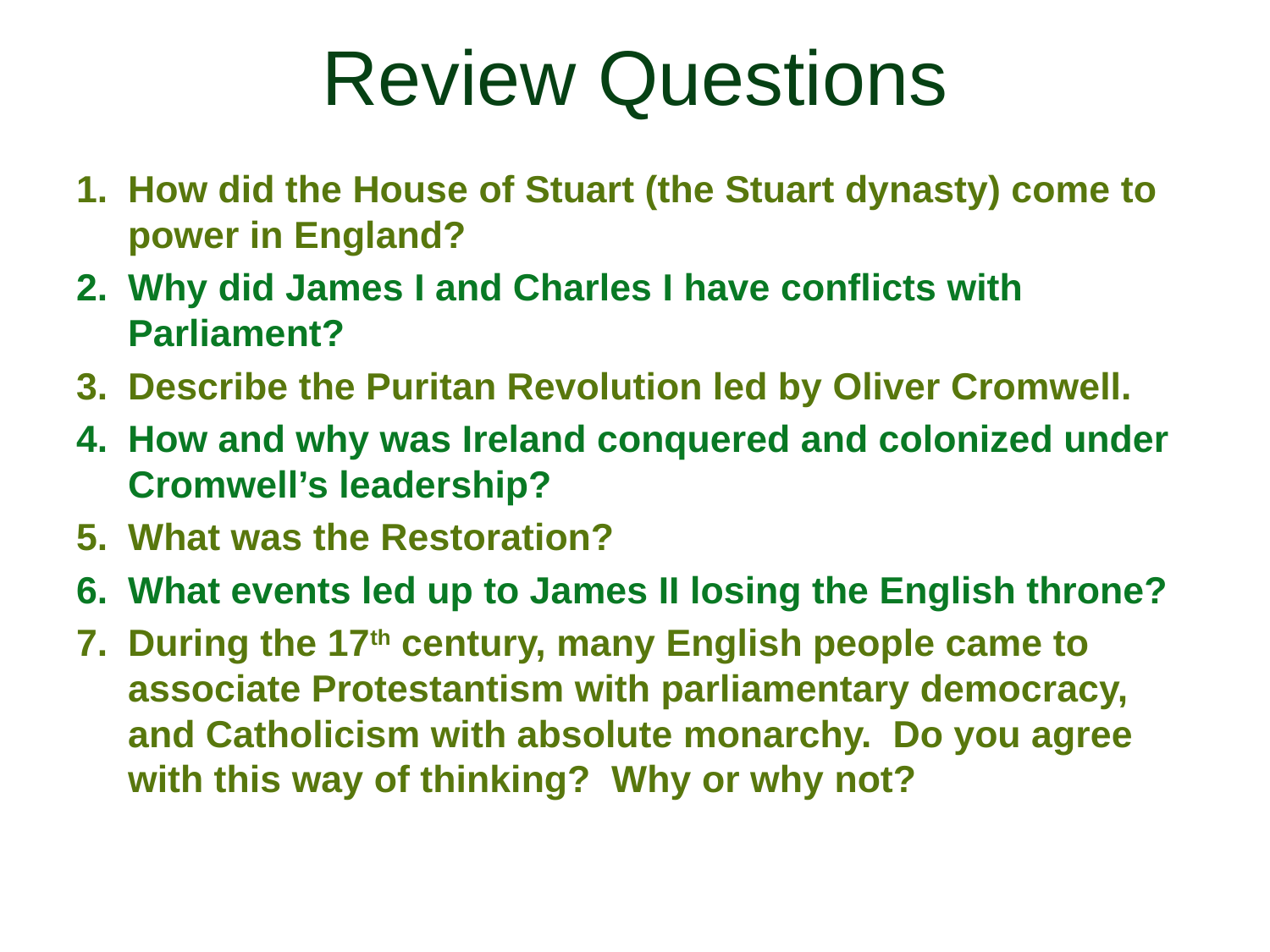

# Review Questions
How did the House of Stuart (the Stuart dynasty) come to power in England?
Why did James I and Charles I have conflicts with Parliament?
Describe the Puritan Revolution led by Oliver Cromwell.
How and why was Ireland conquered and colonized under Cromwell’s leadership?
What was the Restoration?
What events led up to James II losing the English throne?
During the 17th century, many English people came to associate Protestantism with parliamentary democracy, and Catholicism with absolute monarchy.  Do you agree with this way of thinking?  Why or why not?